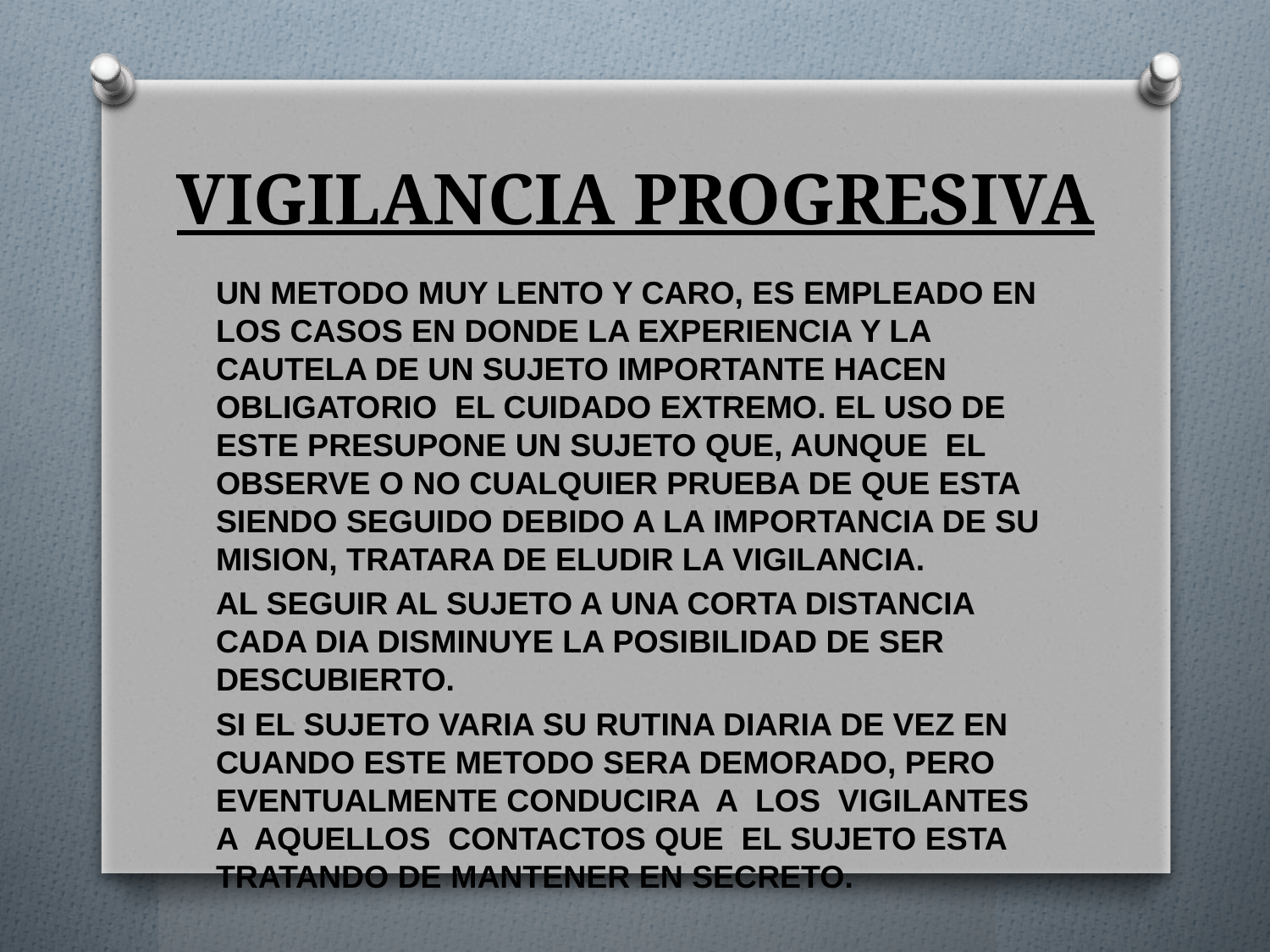

# VIGILANCIA PROGRESIVA
UN METODO MUY LENTO Y CARO, ES EMPLEADO EN LOS CASOS EN DONDE LA EXPERIENCIA Y LA CAUTELA DE UN SUJETO IMPORTANTE HACEN OBLIGATORIO  EL CUIDADO EXTREMO. EL USO DE ESTE PRESUPONE UN SUJETO QUE, AUNQUE  EL OBSERVE O NO CUALQUIER PRUEBA DE QUE ESTA  SIENDO SEGUIDO DEBIDO A LA IMPORTANCIA DE SU MISION, TRATARA DE ELUDIR LA VIGILANCIA.
AL SEGUIR AL SUJETO A UNA CORTA DISTANCIA CADA DIA DISMINUYE LA POSIBILIDAD DE SER DESCUBIERTO.
SI EL SUJETO VARIA SU RUTINA DIARIA DE VEZ EN CUANDO ESTE METODO SERA DEMORADO, PERO EVENTUALMENTE CONDUCIRA  A  LOS  VIGILANTES  A  AQUELLOS  CONTACTOS QUE  EL SUJETO ESTA TRATANDO DE MANTENER EN SECRETO.